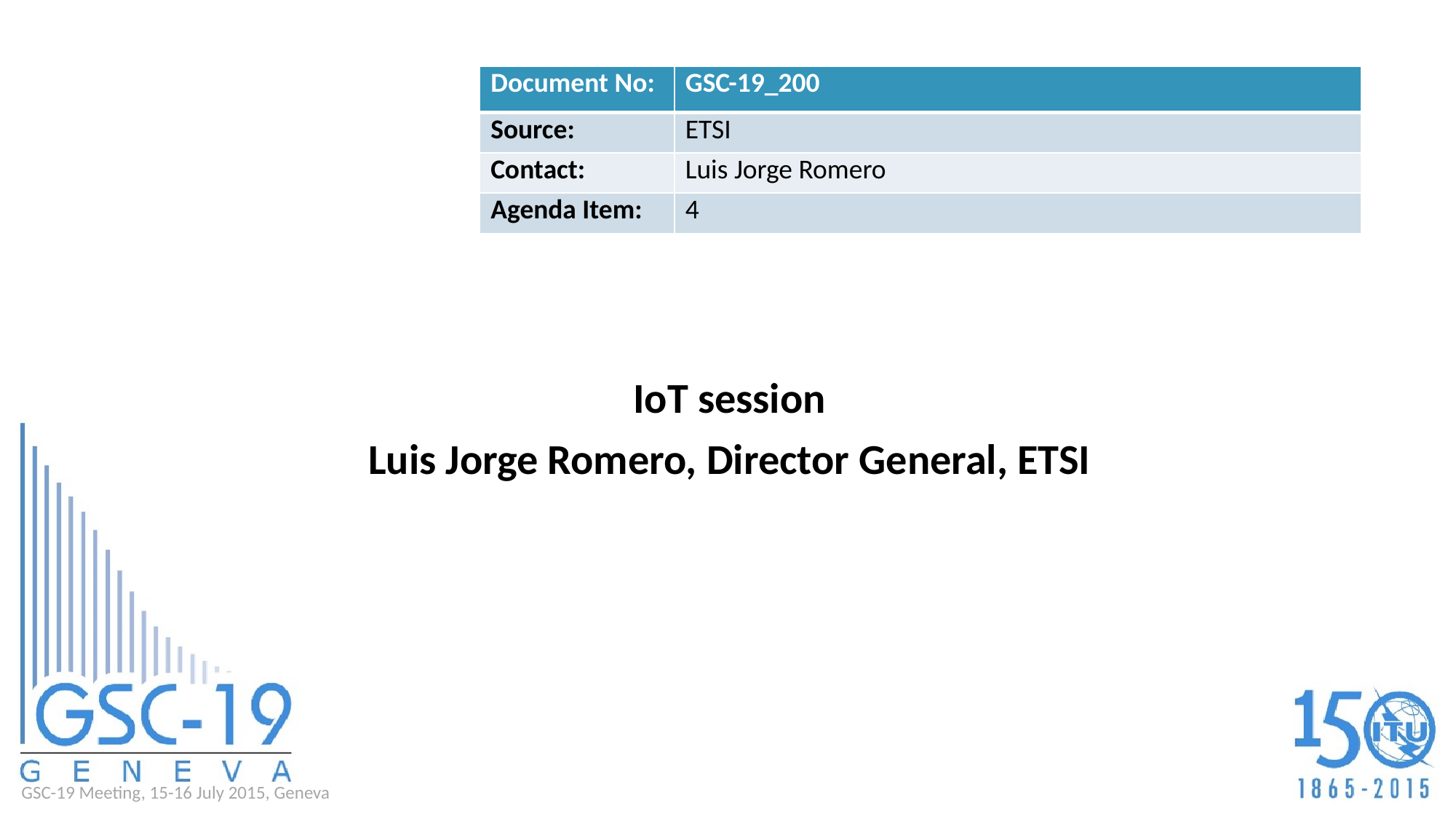

| Document No: | GSC-19\_200 |
| --- | --- |
| Source: | ETSI |
| Contact: | Luis Jorge Romero |
| Agenda Item: | 4 |

IoT session
Luis Jorge Romero, Director General, ETSI